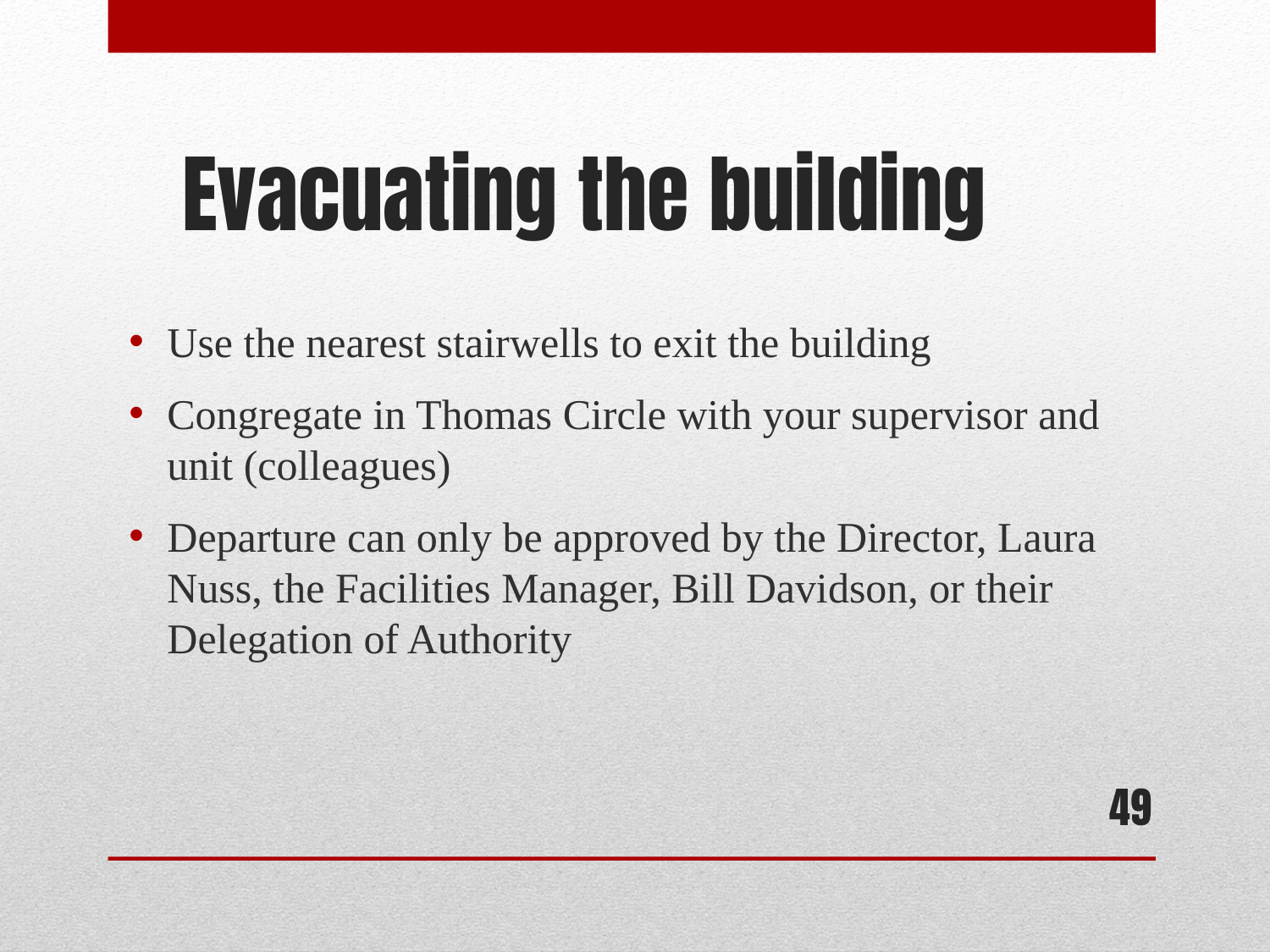

# Evacuating the building
Use the nearest stairwells to exit the building
Congregate in Thomas Circle with your supervisor and unit (colleagues)
Departure can only be approved by the Director, Laura Nuss, the Facilities Manager, Bill Davidson, or their Delegation of Authority

49